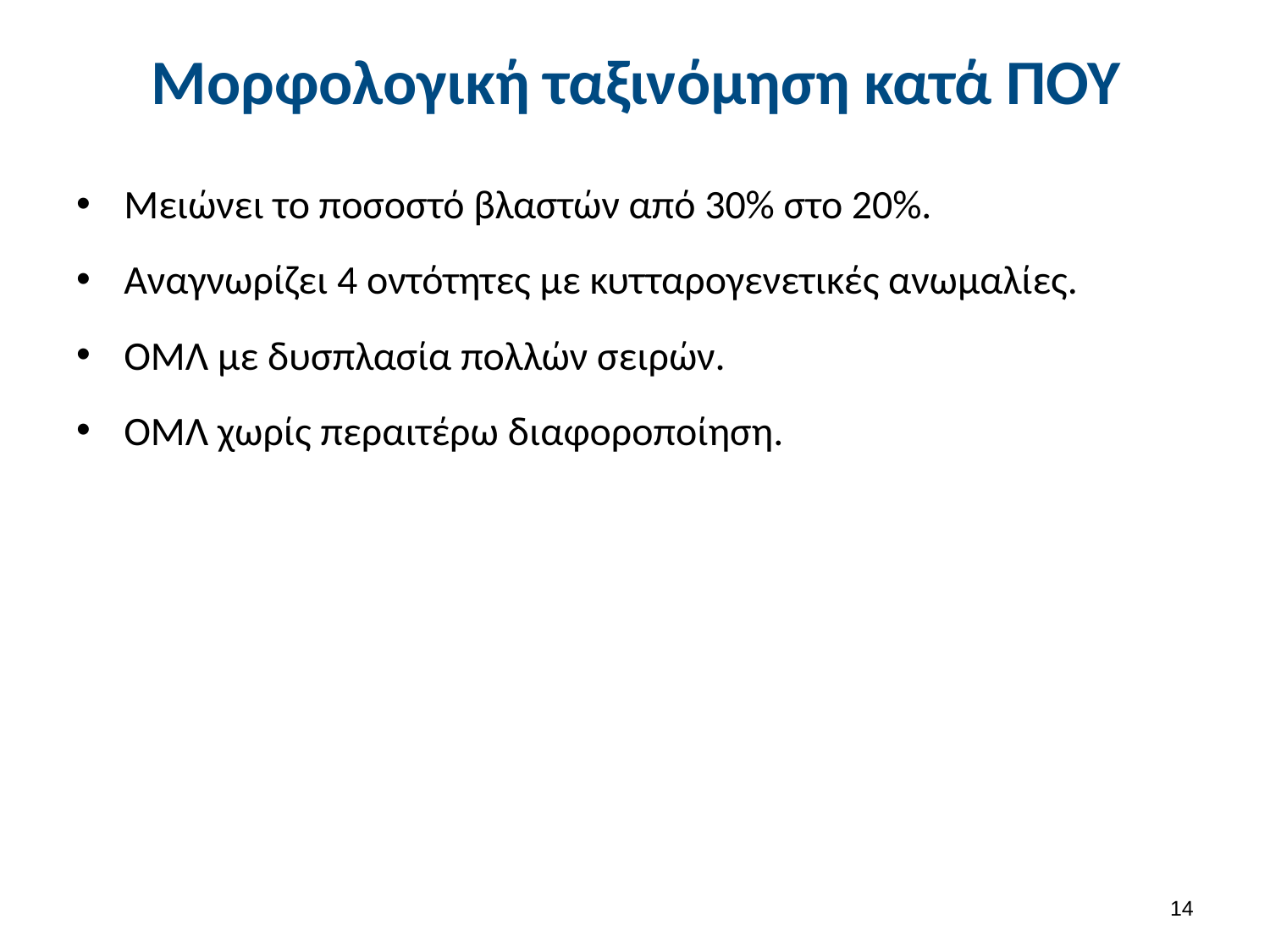

# Μορφολογική ταξινόμηση κατά ΠΟΥ
Μειώνει το ποσοστό βλαστών από 30% στο 20%.
Αναγνωρίζει 4 οντότητες με κυτταρογενετικές ανωμαλίες.
ΟΜΛ με δυσπλασία πολλών σειρών.
ΟΜΛ χωρίς περαιτέρω διαφοροποίηση.
14